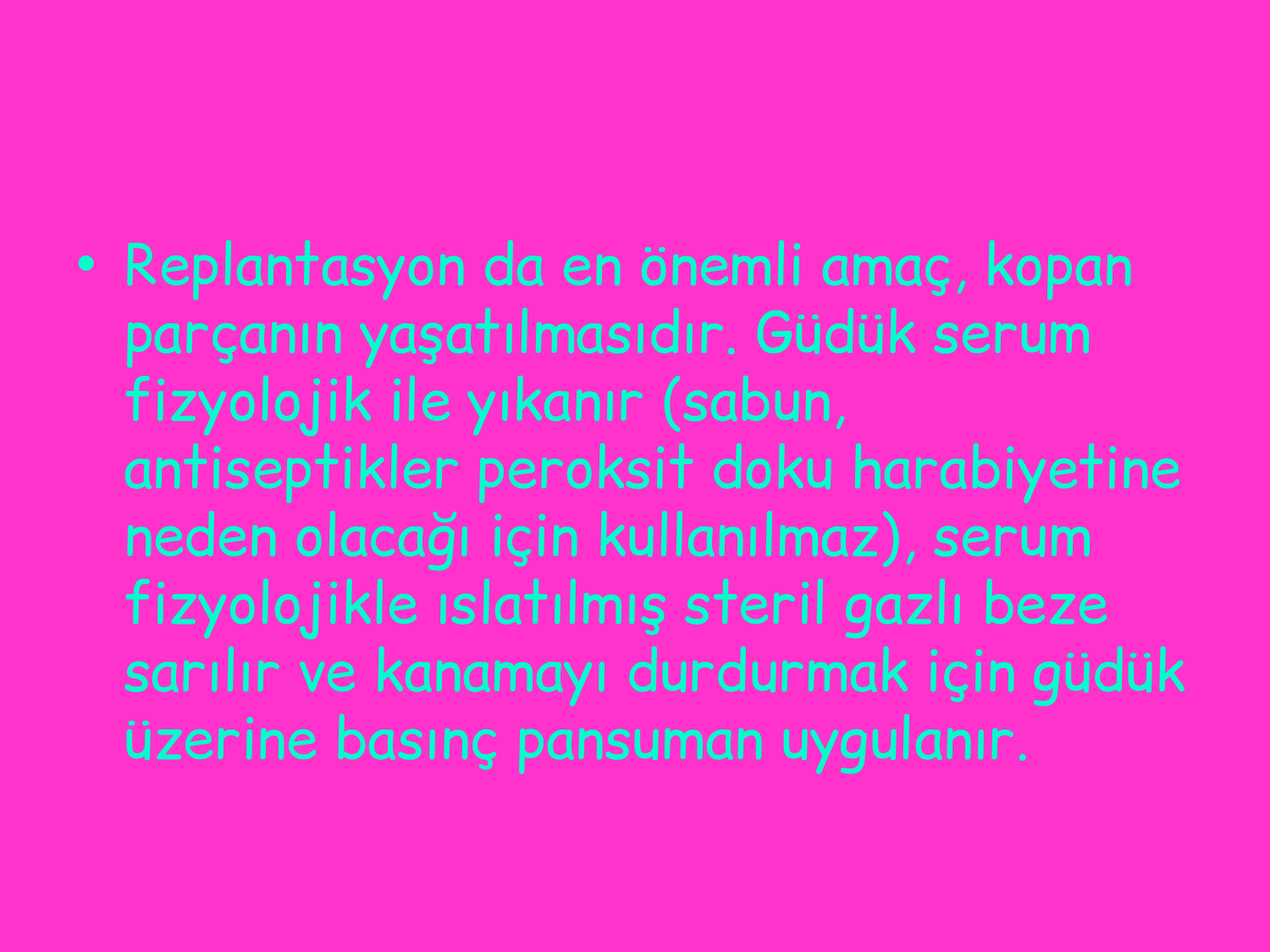

Replantasyon da en önemli amaç, kopan parçanın yaşatılmasıdır. Güdük serum fizyolojik ile yıkanır (sabun, antiseptikler peroksit doku harabiyetine neden olacağı için kullanılmaz), serum fizyolojikle ıslatılmış steril gazlı beze sarılır ve kanamayı durdurmak için güdük üzerine basınç pansuman uygulanır.